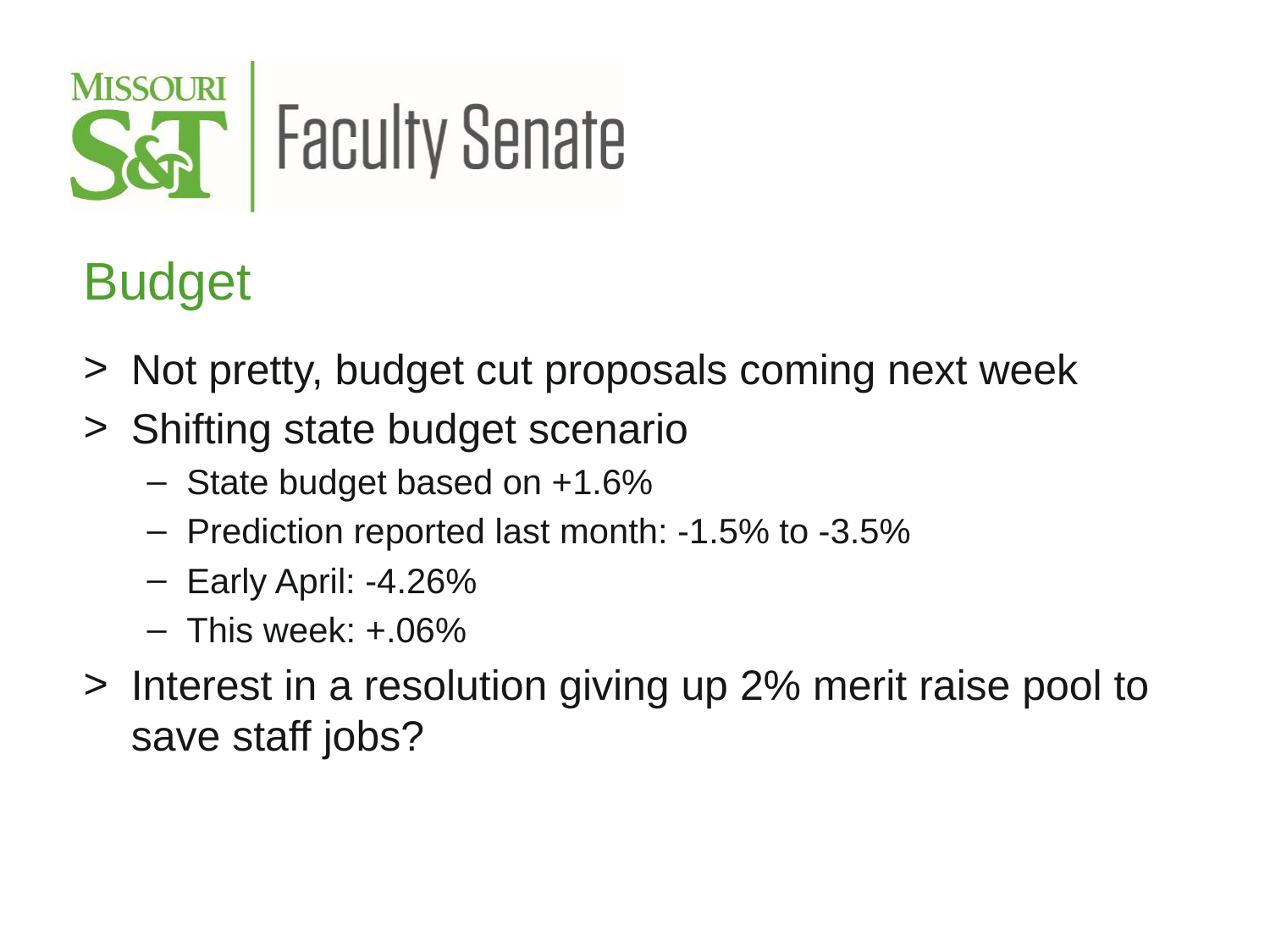

Budget
Not pretty, budget cut proposals coming next week
Shifting state budget scenario
State budget based on +1.6%
Prediction reported last month: -1.5% to -3.5%
Early April: -4.26%
This week: +.06%
Interest in a resolution giving up 2% merit raise pool to save staff jobs?